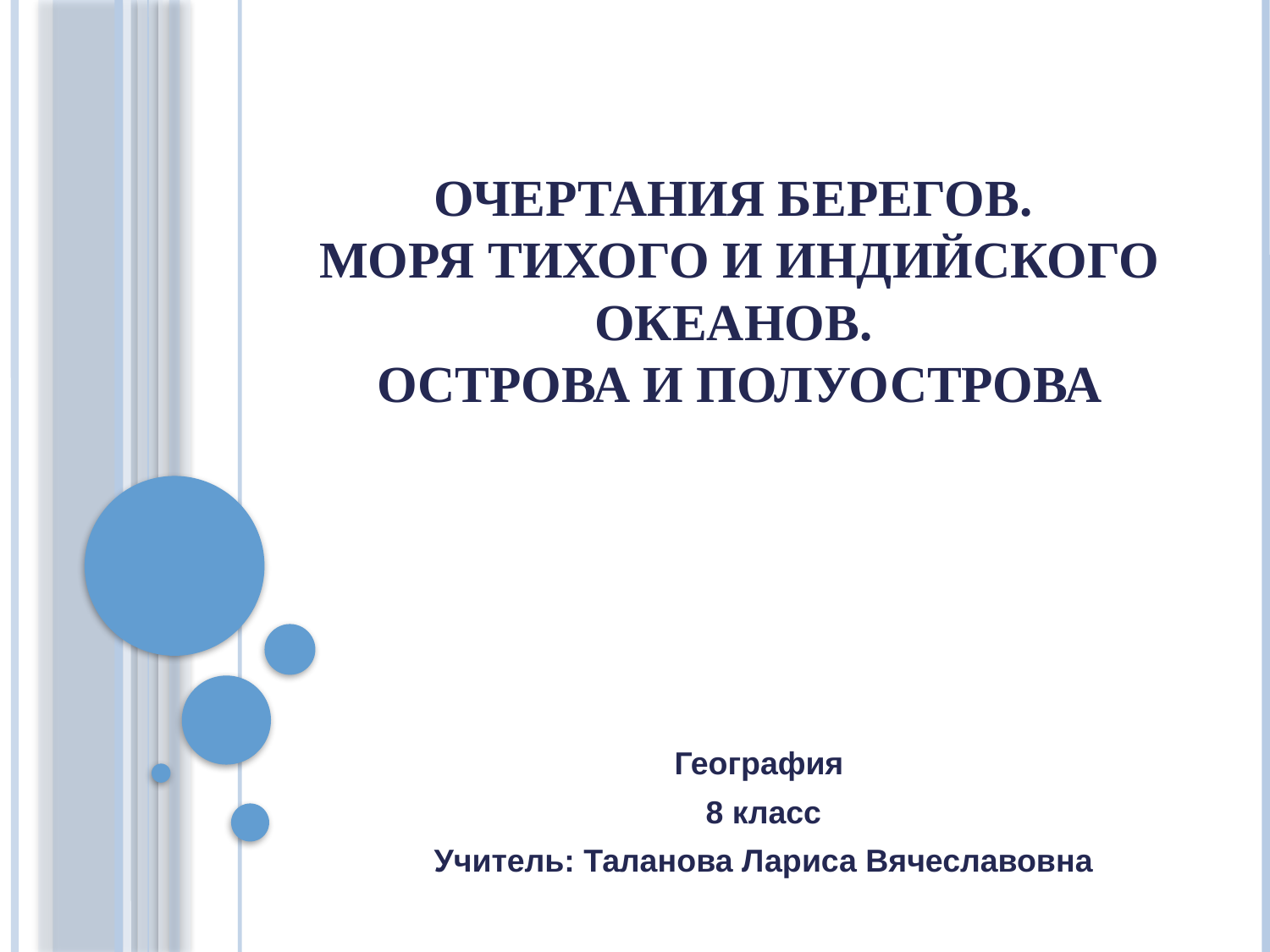

# Очертания берегов. Моря Тихого и Индийского океанов. Острова и полуострова
География
8 класс
Учитель: Таланова Лариса Вячеславовна